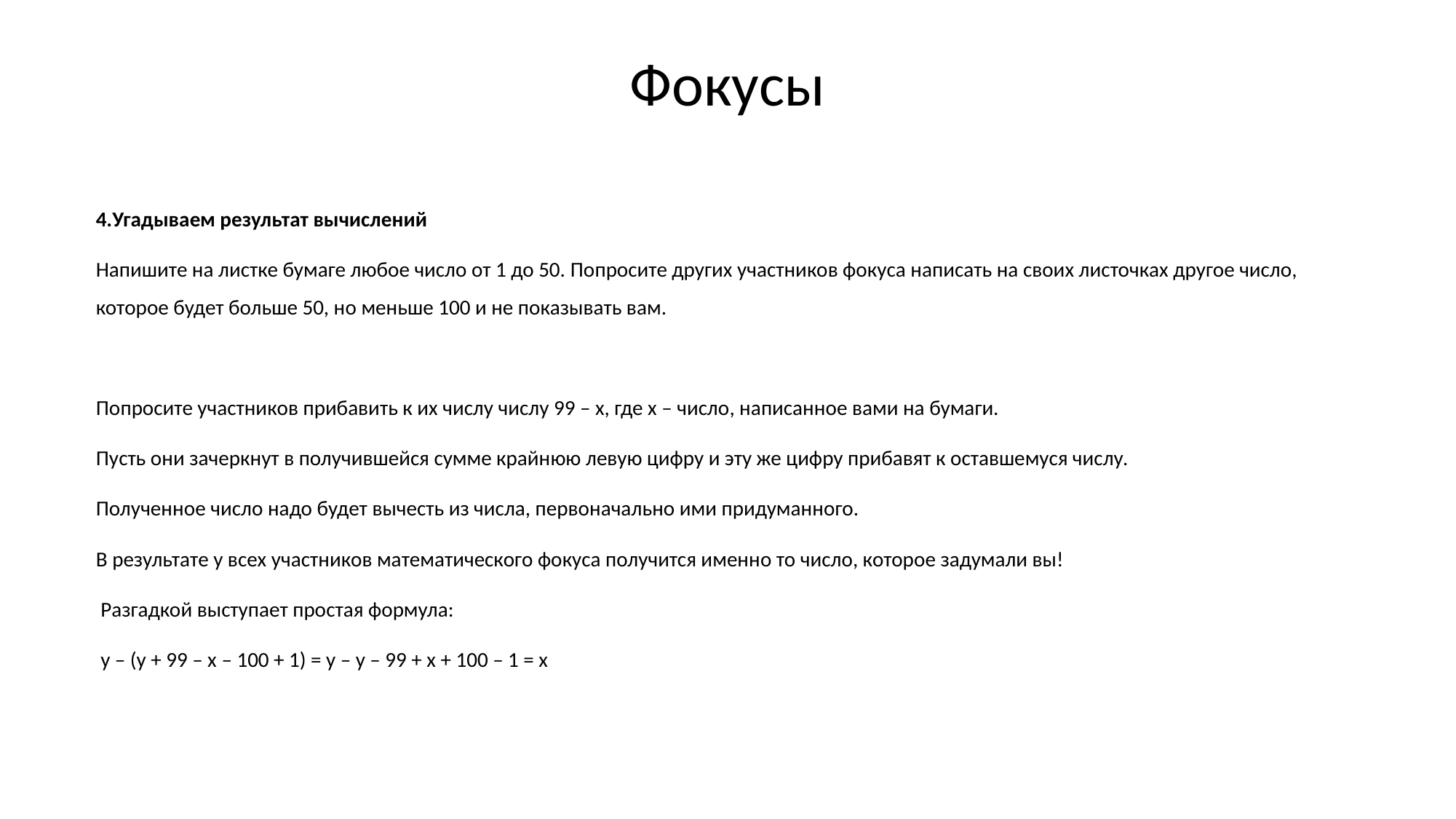

# Фокусы
4.Угадываем результат вычислений
Напишите на листке бумаге любое число от 1 до 50. Попросите других участников фокуса написать на своих листочках другое число, которое будет больше 50, но меньше 100 и не показывать вам.

Попросите участников прибавить к их числу числу 99 – х, где х – число, написанное вами на бумаги.
Пусть они зачеркнут в получившейся сумме крайнюю левую цифру и эту же цифру прибавят к оставшемуся числу.
Полученное число надо будет вычесть из числа, первоначально ими придуманного.
В результате у всех участников математического фокуса получится именно то число, которое задумали вы!
 Разгадкой выступает простая формула:
 у – (у + 99 – х – 100 + 1) = у – у – 99 + х + 100 – 1 = х